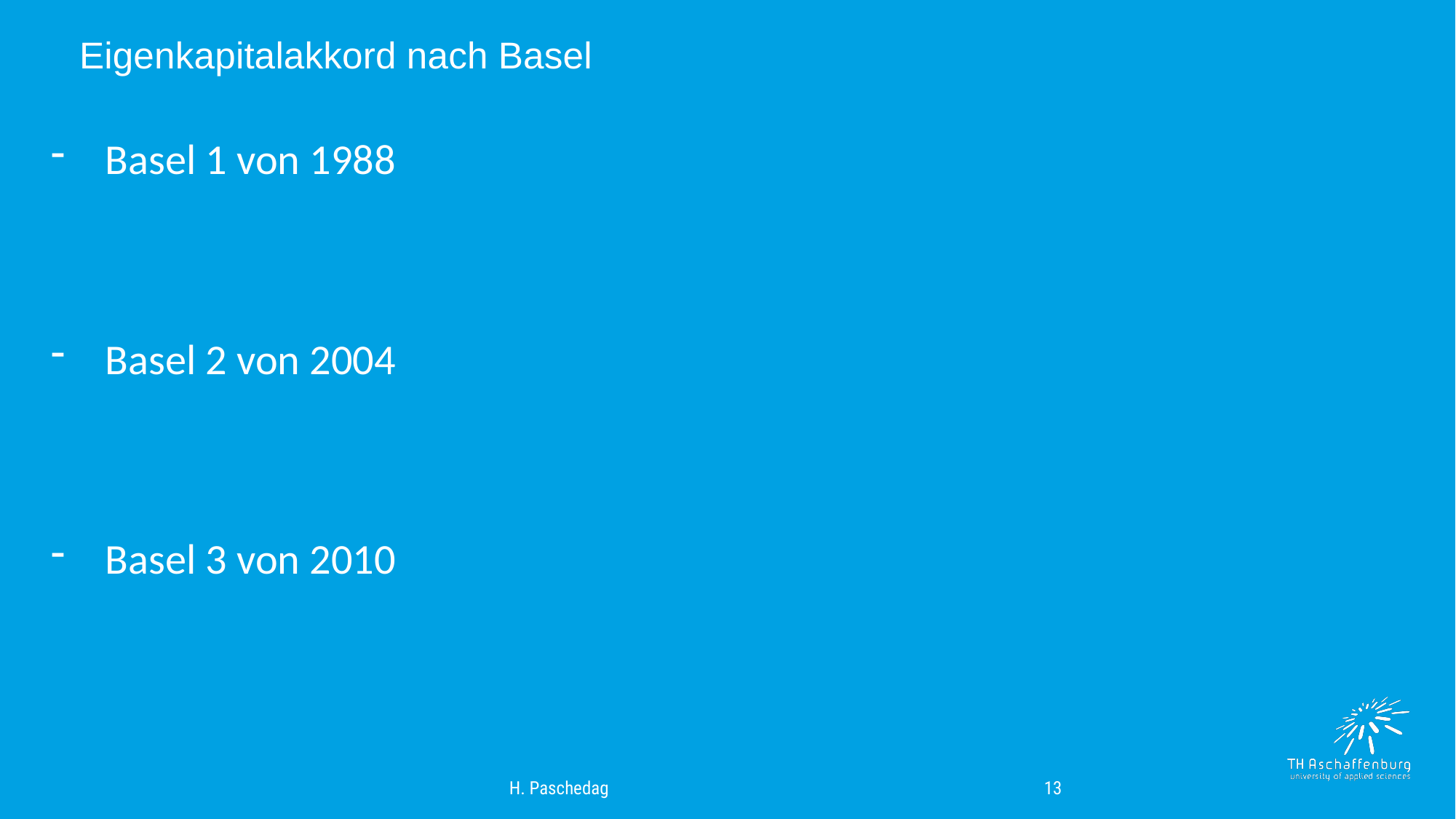

# Eigenkapitalakkord nach Basel
Basel 1 von 1988

Basel 2 von 2004

Basel 3 von 2010

13
 H. Paschedag